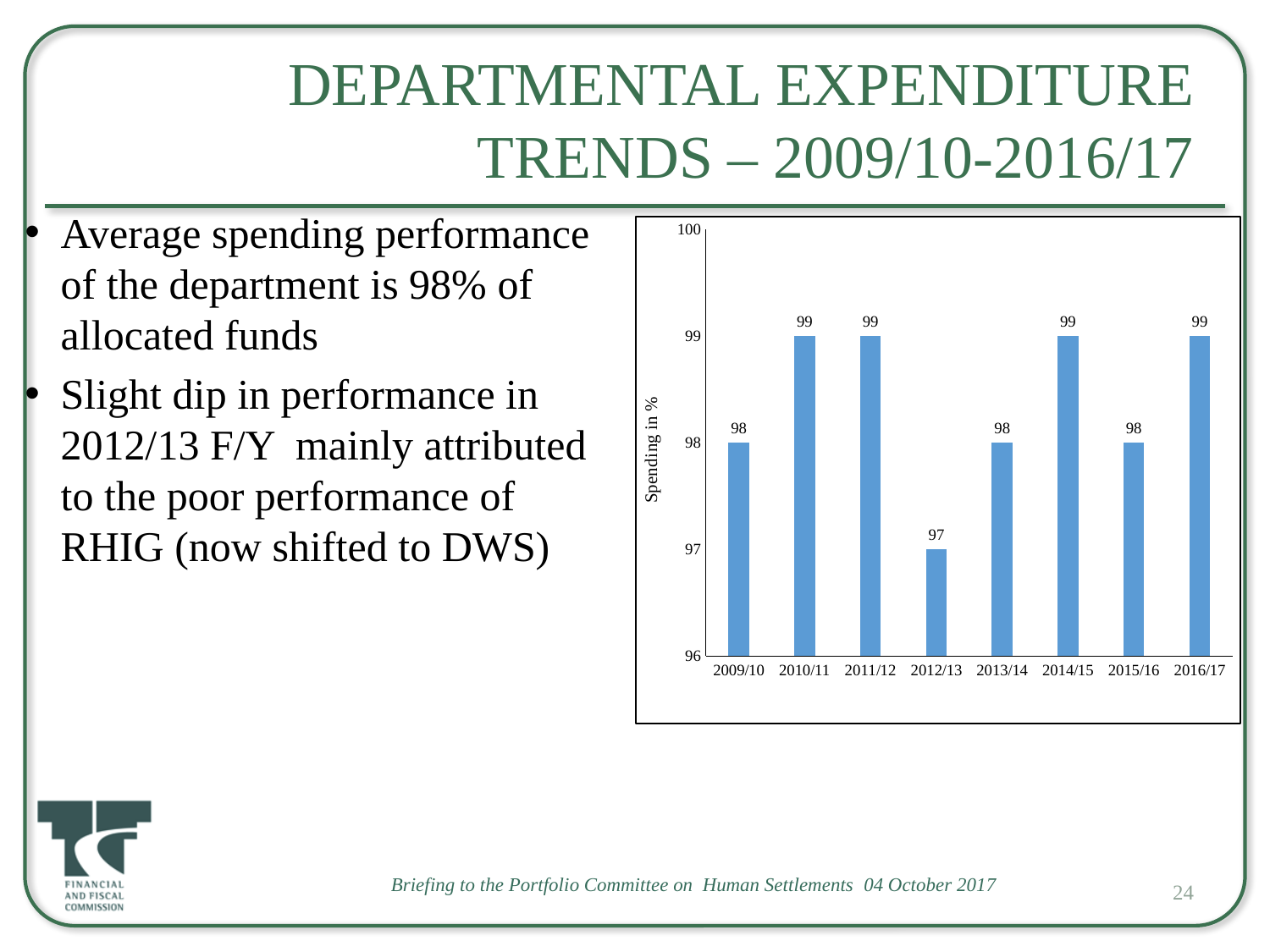

# Departmental expenditure trends – 2009/10-2016/17
Average spending performance of the department is 98% of allocated funds
Slight dip in performance in 2012/13 F/Y  mainly attributed to the poor performance of RHIG (now shifted to DWS)

### Chart

| Category |  |
|---|---|
| 2009/10 | 98.0 |
| 2010/11 | 99.0 |
| 2011/12 | 99.0 |
| 2012/13 | 97.0 |
| 2013/14 | 98.0 |
| 2014/15 | 99.0 |
| 2015/16 | 98.0 |
| 2016/17 | 99.0 |
24
Briefing to the Portfolio Committee on  Human Settlements  04 October 2017